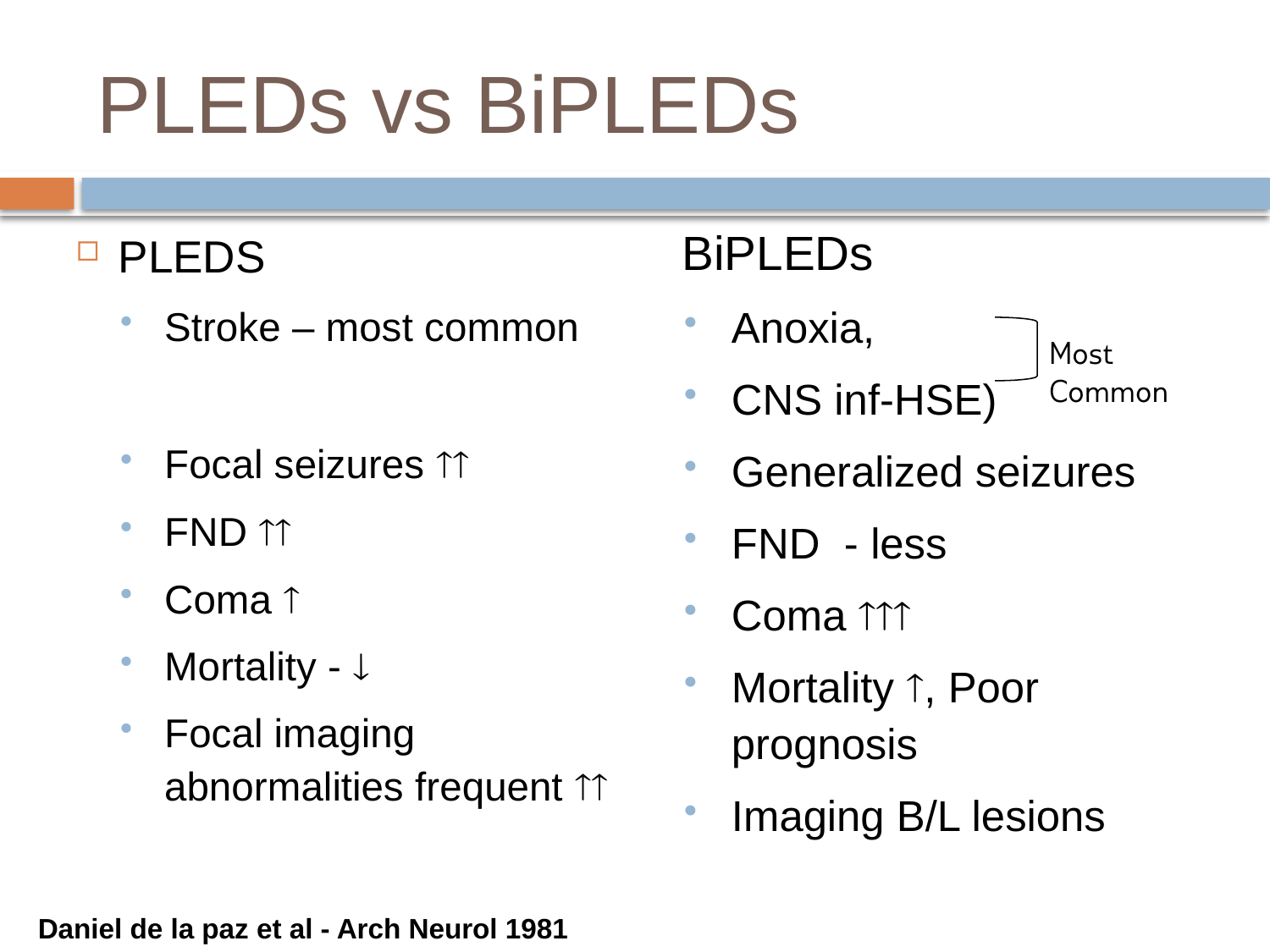

# PLEDs vs BiPLEDs
PLEDS
Stroke – most common

Focal seizures ↑↑
FND ↑↑
Coma ↑
Mortality - ↓
Focal imaging abnormalities frequent ↑↑

BiPLEDs
Anoxia,
CNS inf-HSE)
Generalized seizures
FND  - less
Coma ↑↑↑
Mortality ↑, Poor prognosis
Imaging B/L lesions

Most
Common
Daniel de la paz et al - Arch Neurol 1981